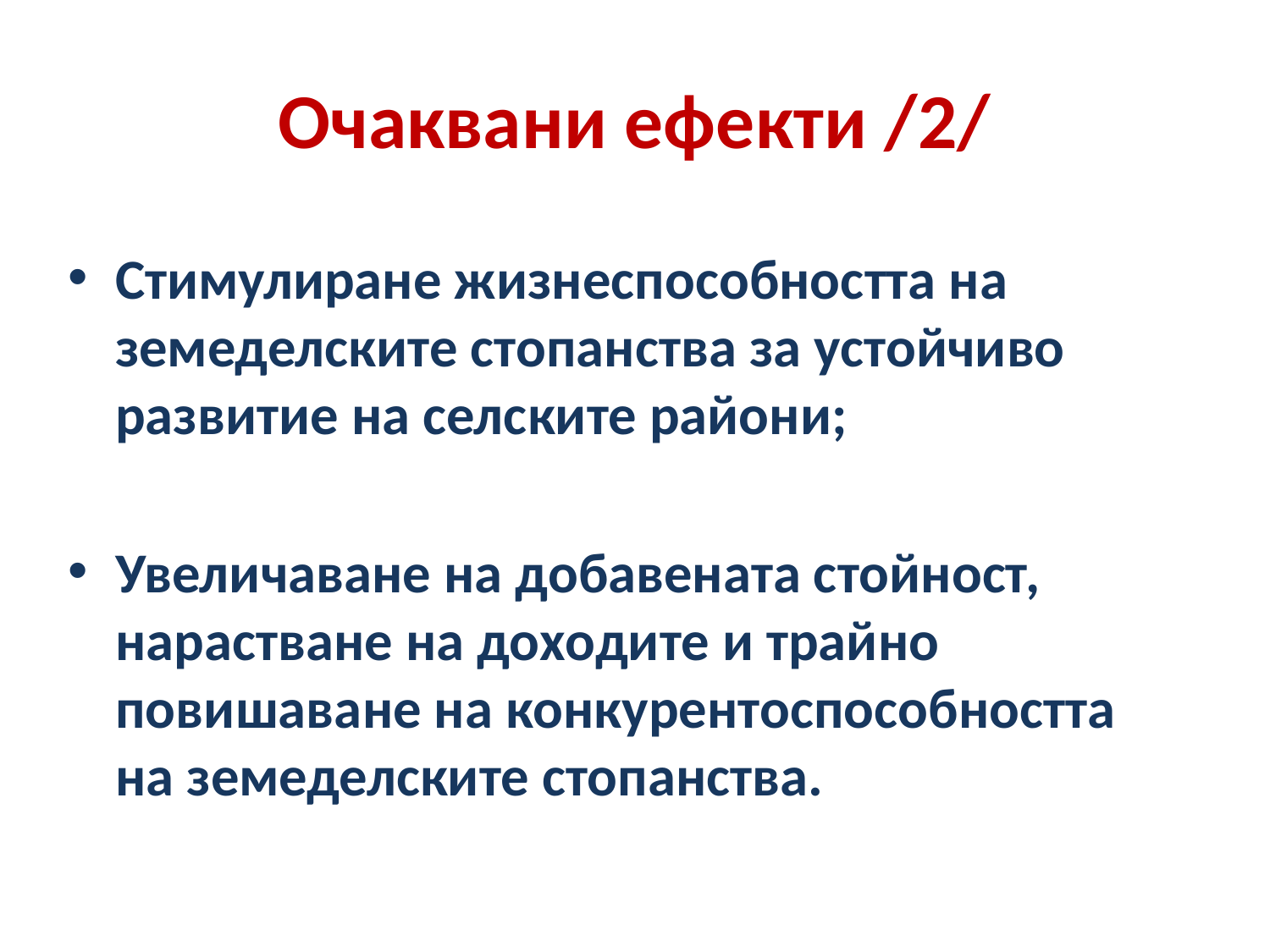

# Очаквани ефекти /2/
Стимулиране жизнеспособността на земеделските стопанства за устойчиво развитие на селските райони;

Увеличаване на добавената стойност, нарастване на доходите и трайно повишаване на конкурентоспособността на земеделските стопанства.